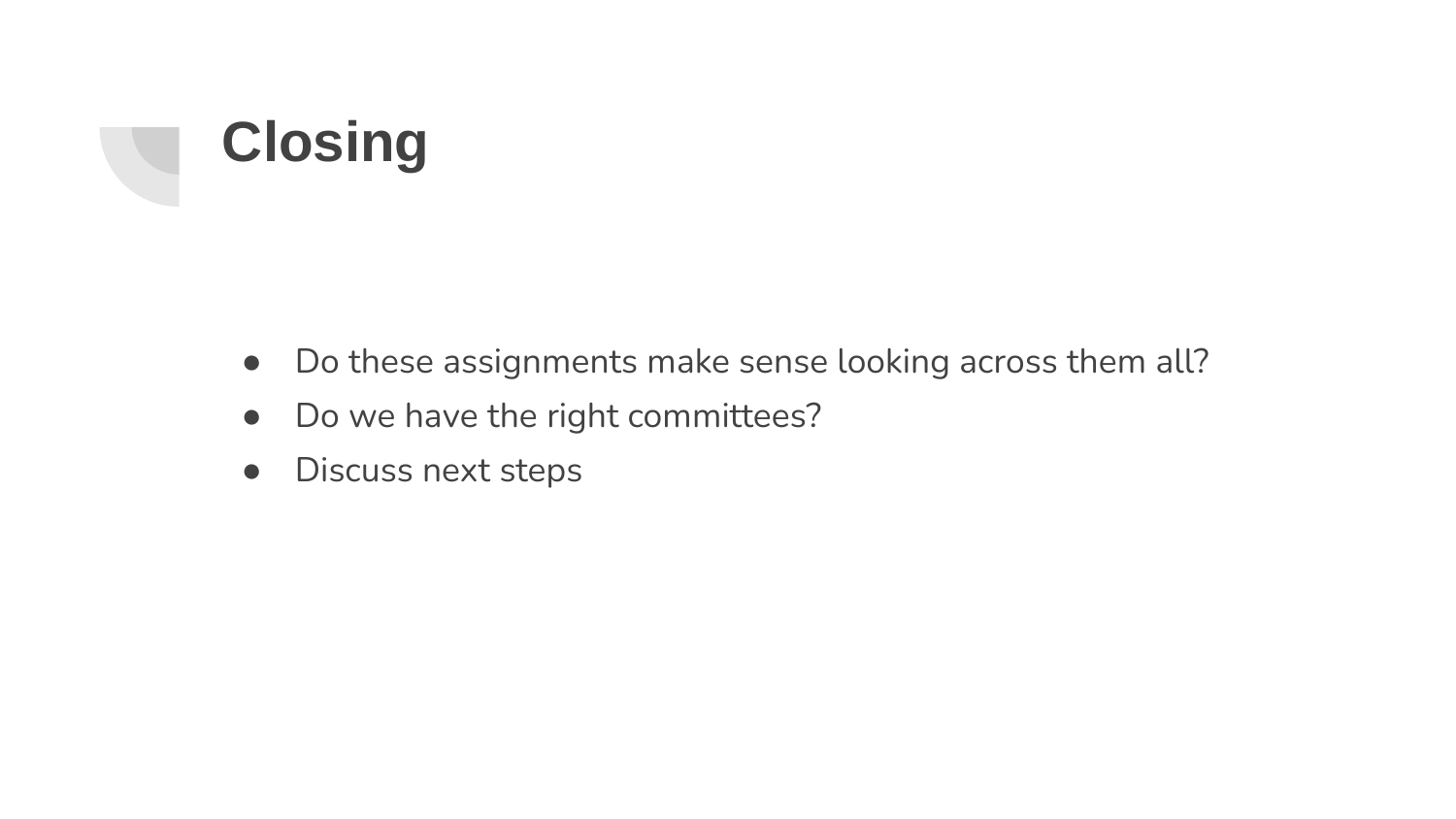

# Closing
Do these assignments make sense looking across them all?
Do we have the right committees?
Discuss next steps